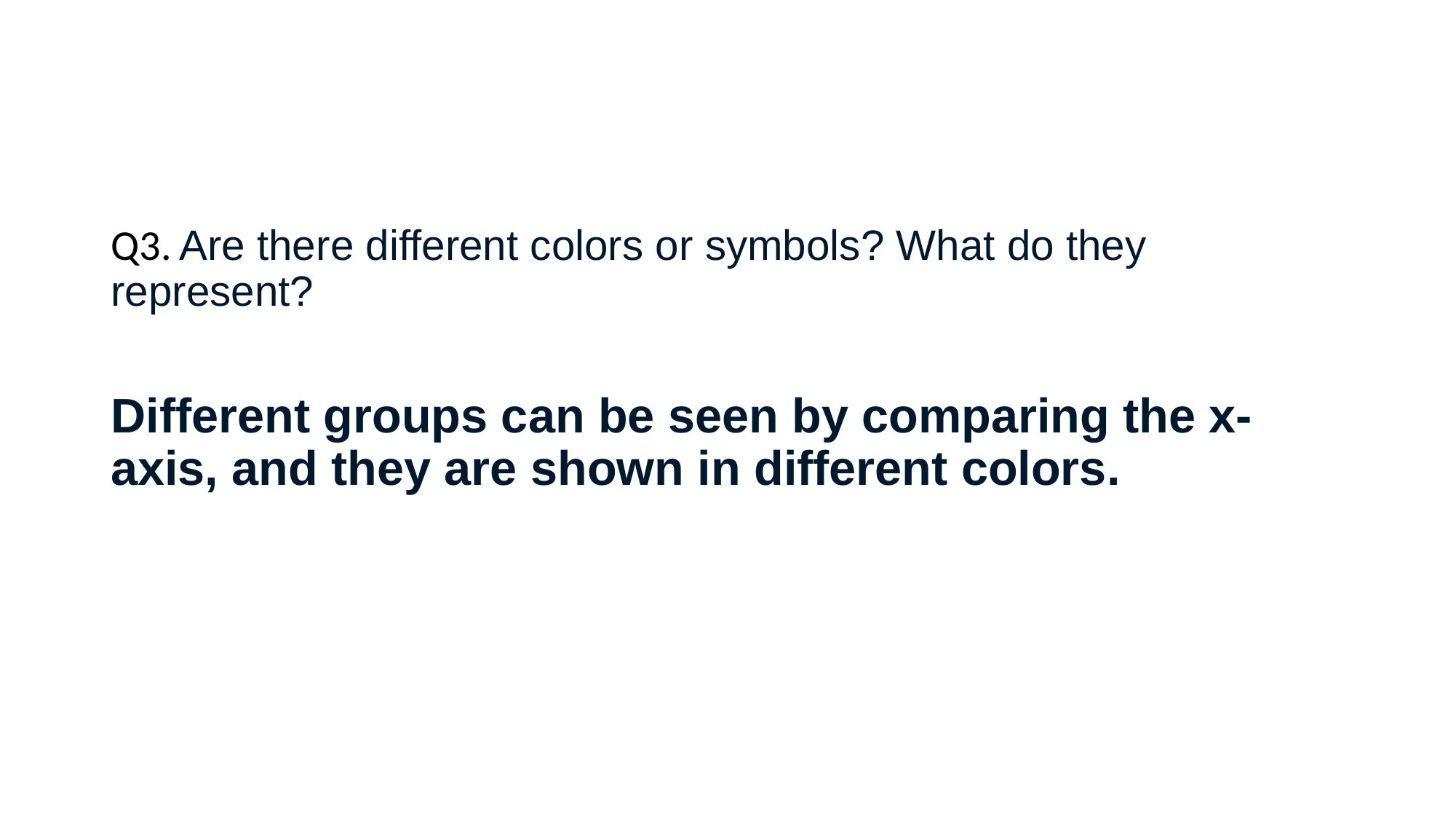

#
Q3. Are there different colors or symbols? What do they represent?

Different groups can be seen by comparing the x-axis, and they are shown in different colors.